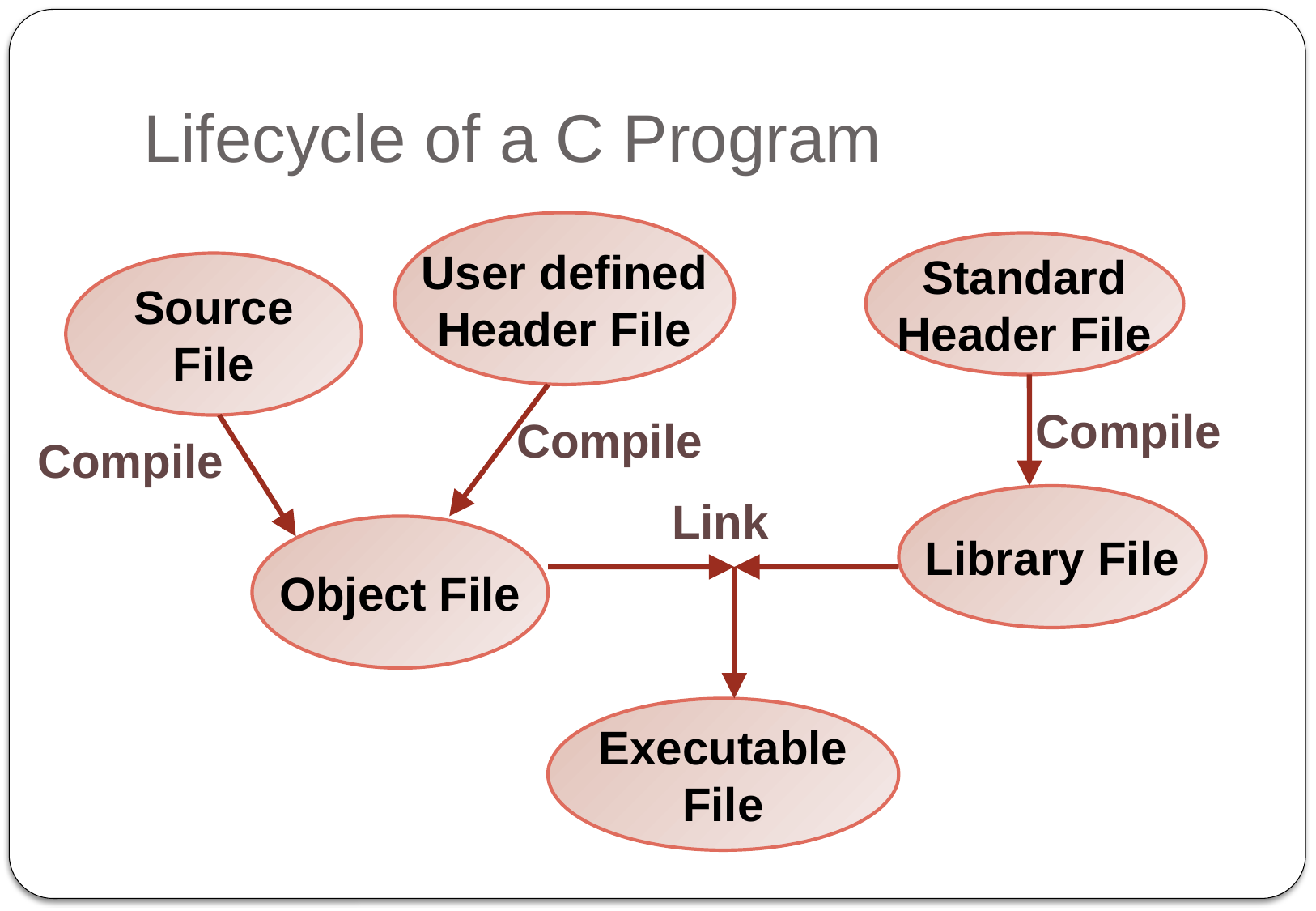

# Lifecycle of a C Program
User defined
Header File
Standard
Header File
Source
File

Compile
Compile

Compile
Link
Library File
Object File

Executable
File